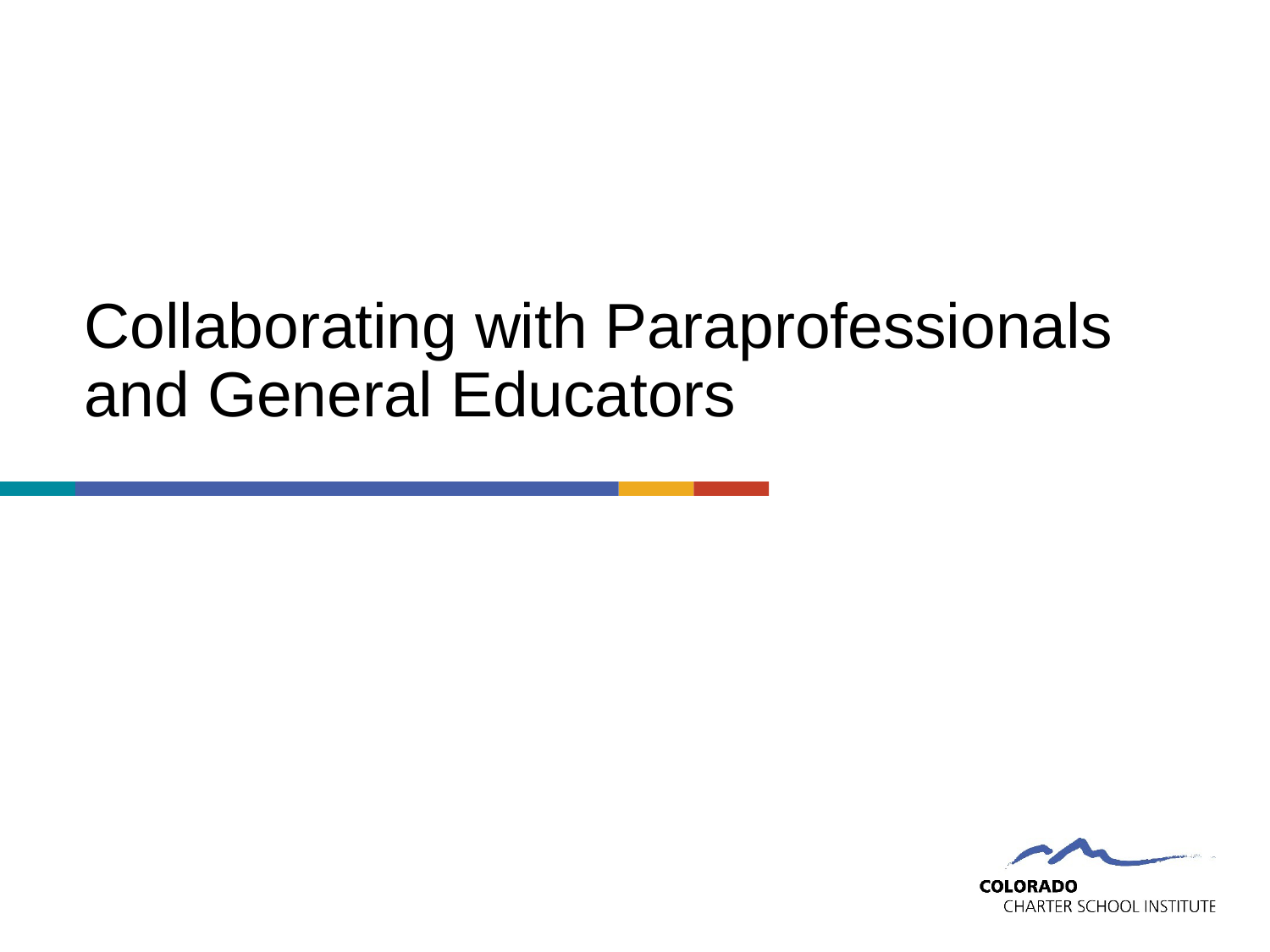

# Collaborating with Paraprofessionals  and General Educators